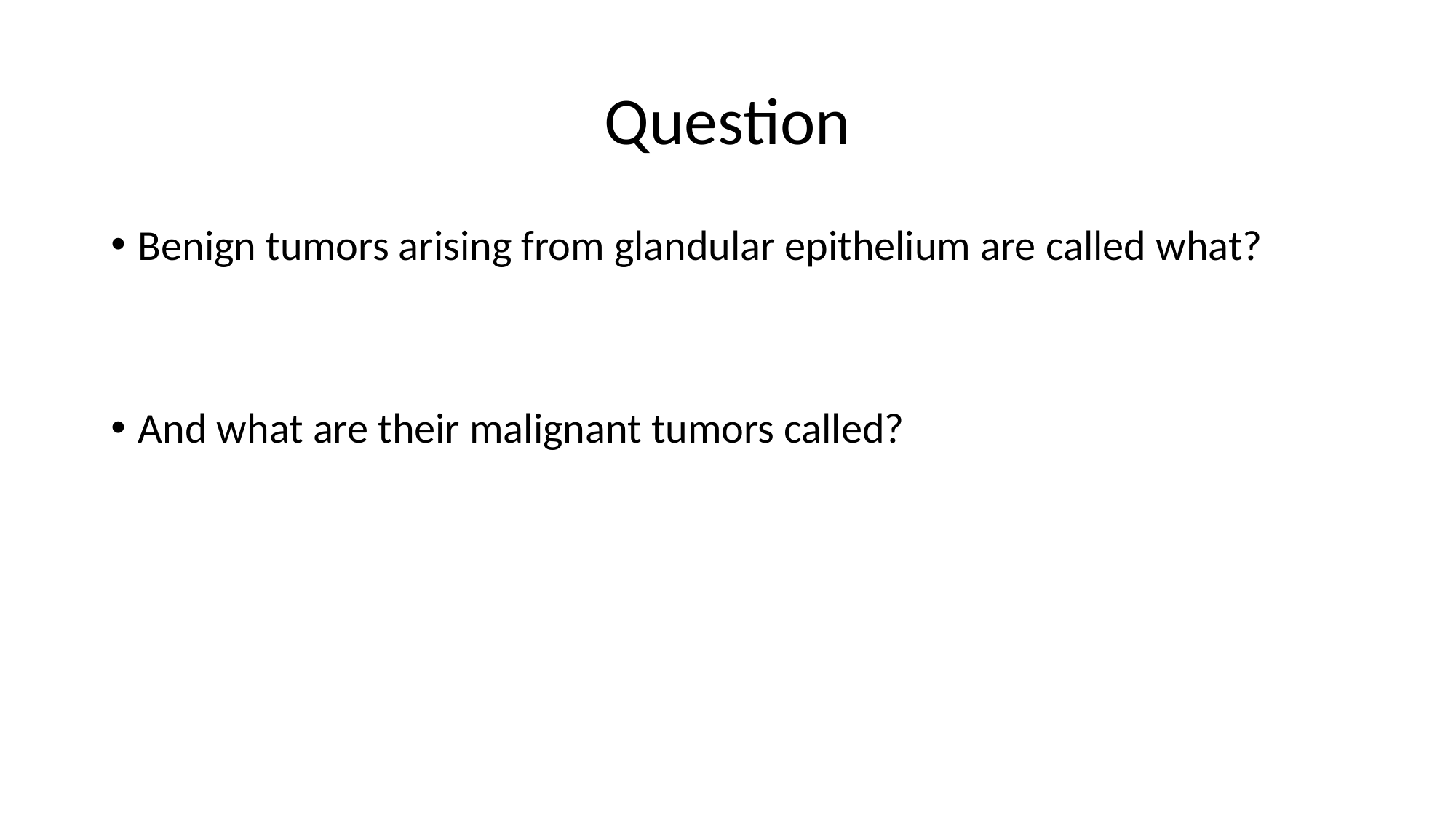

# Question
Benign tumors arising from glandular epithelium are called what?

And what are their malignant tumors called?